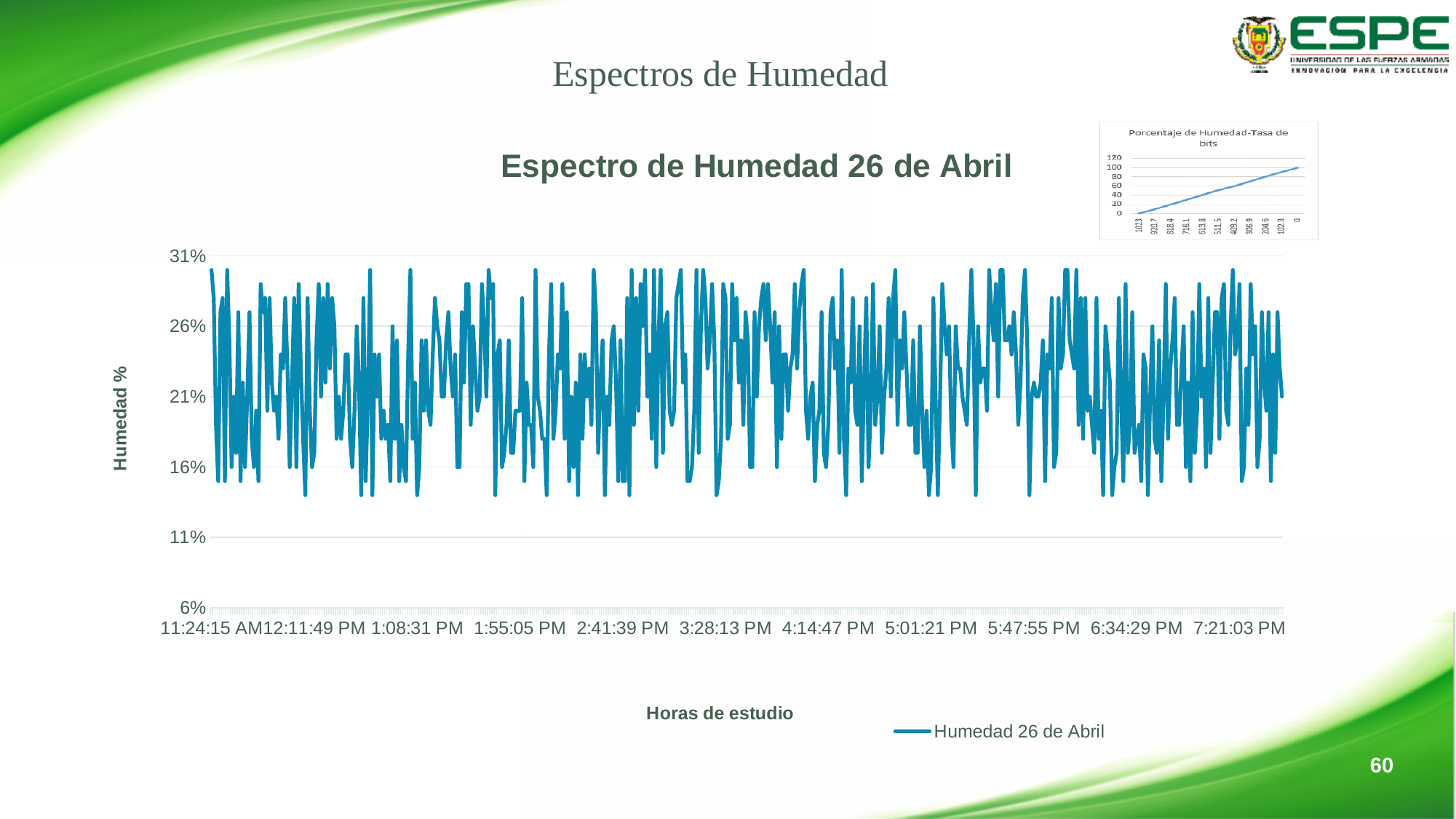

# Espectros de Humedad

### Chart: Espectro de Humedad 26 de Abril

| Category |  |
|---|---|
| 0.47517361111111112 | 0.3 |
| 0.4758680555555555 | 0.28 |
| 0.47657407407407404 | 0.19 |
| 0.47728009259259263 | 0.15 |
| 0.47798611111111117 | 0.27 |
| 0.47868055555555555 | 0.28 |
| 0.47938657407407409 | 0.15 |
| 0.48009259259259257 | 0.3 |
| 0.48079861111111111 | 0.25 |
| 0.4814930555555556 | 0.16 |
| 0.48219907407407409 | 0.21 |
| 0.48290509259259262 | 0.17 |
| 0.48361111111111116 | 0.27 |
| 0.48430555555555554 | 0.15 |
| 0.48501157407407408 | 0.22 |
| 0.48571759259259256 | 0.16 |
| 0.4864236111111111 | 0.21 |
| 0.4871180555555556 | 0.27 |
| 0.48782407407407408 | 0.18 |
| 0.489224537037037 | 0.16 |
| 0.48993055555555554 | 0.2 |
| 0.49063657407407407 | 0.15 |
| 0.49134259259259255 | 0.29 |
| 0.49203703703703705 | 0.27 |
| 0.49274305555555559 | 0.28 |
| 0.49344907407407407 | 0.2 |
| 0.4941550925925926 | 0.28 |
| 0.49484953703703699 | 0.22 |
| 0.49555555555555553 | 0.2 |
| 0.49626157407407406 | 0.21 |
| 0.49696759259259254 | 0.18 |
| 0.49766203703703704 | 0.24 |
| 0.49836805555555558 | 0.23 |
| 0.49907407407407406 | 0.28 |
| 0.4997800925925926 | 0.23 |
| 0.50047453703703704 | 0.16 |
| 0.50118055555555563 | 0.22 |
| 0.50188657407407411 | 0.28 |
| 0.50259259259259259 | 0.16 |
| 0.50328703703703703 | 0.29 |
| 0.50399305555555551 | 0.23 |
| 0.50469907407407411 | 0.18 |
| 0.50539351851851855 | 0.14 |
| 0.50609953703703703 | 0.28 |
| 0.50680555555555562 | 0.2 |
| 0.5075115740740741 | 0.16 |
| 0.50820601851851854 | 0.17 |
| 0.50891203703703702 | 0.25 |
| 0.5096180555555555 | 0.29 |
| 0.5103240740740741 | 0.21 |
| 0.51101851851851854 | 0.28 |
| 0.51172453703703702 | 0.22 |
| 0.51243055555555561 | 0.29 |
| 0.51313657407407409 | 0.23 |
| 0.51383101851851853 | 0.28 |
| 0.51453703703703701 | 0.26 |
| 0.5152430555555555 | 0.18 |
| 0.51594907407407409 | 0.21 |
| 0.51664351851851853 | 0.18 |
| 0.51734953703703701 | 0.2 |
| 0.5180555555555556 | 0.24 |
| 0.51874999999999993 | 0.24 |
| 0.51945601851851853 | 0.18 |
| 0.52016203703703701 | 0.16 |
| 0.52086805555555549 | 0.2 |
| 0.52156250000000004 | 0.26 |
| 0.52226851851851852 | 0.22 |
| 0.522974537037037 | 0.14 |
| 0.52368055555555559 | 0.28 |
| 0.52437500000000004 | 0.15 |
| 0.52718750000000003 | 0.21 |
| 0.53 | 0.3 |
| 0.5335185185185185 | 0.14 |
| 0.53422453703703698 | 0.24 |
| 0.53491898148148154 | 0.21 |
| 0.53562500000000002 | 0.24 |
| 0.5363310185185185 | 0.18 |
| 0.53703703703703709 | 0.2 |
| 0.53773148148148142 | 0.18 |
| 0.53843750000000001 | 0.19 |
| 0.53914351851851849 | 0.15 |
| 0.53984953703703698 | 0.26 |
| 0.54054398148148153 | 0.18 |
| 0.54125000000000001 | 0.25 |
| 0.54195601851851849 | 0.15 |
| 0.54266203703703708 | 0.19 |
| 0.54335648148148141 | 0.16 |
| 0.5440625 | 0.15 |
| 0.54476851851851849 | 0.24 |
| 0.54547453703703697 | 0.3 |
| 0.54616898148148152 | 0.18 |
| 0.546875 | 0.22 |
| 0.54758101851851848 | 0.14 |
| 0.54828703703703707 | 0.16 |
| 0.54898148148148151 | 0.25 |
| 0.5496875 | 0.2 |
| 0.55039351851851859 | 0.25 |
| 0.55109953703703707 | 0.2 |
| 0.55179398148148151 | 0.19 |
| 0.55249999999999999 | 0.24 |
| 0.55320601851851847 | 0.28 |
| 0.55390046296296302 | 0.26 |
| 0.55460648148148151 | 0.25 |
| 0.55531249999999999 | 0.21 |
| 0.55601851851851858 | 0.21 |
| 0.55671296296296291 | 0.25 |
| 0.5574189814814815 | 0.27 |
| 0.55812499999999998 | 0.23 |
| 0.55883101851851846 | 0.21 |
| 0.55952546296296302 | 0.24 |
| 0.5602314814814815 | 0.16 |
| 0.56093749999999998 | 0.16 |
| 0.56164351851851857 | 0.27 |
| 0.5623379629629629 | 0.22 |
| 0.56304398148148149 | 0.29 |
| 0.56374999999999997 | 0.29 |
| 0.56445601851851845 | 0.19 |
| 0.56515046296296301 | 0.26 |
| 0.56585648148148149 | 0.23 |
| 0.56656249999999997 | 0.2 |
| 0.56725694444444441 | 0.21 |
| 0.56796296296296289 | 0.29 |
| 0.56866898148148148 | 0.26 |
| 0.56937499999999996 | 0.21 |
| 0.57006944444444441 | 0.3 |
| 0.570775462962963 | 0.28 |
| 0.57148148148148148 | 0.29 |
| 0.57218749999999996 | 0.14 |
| 0.57288194444444451 | 0.24 |
| 0.57358796296296299 | 0.25 |
| 0.57429398148148147 | 0.16 |
| 0.57500000000000007 | 0.17 |
| 0.5756944444444444 | 0.19 |
| 0.57640046296296299 | 0.25 |
| 0.57710648148148147 | 0.17 |
| 0.57781249999999995 | 0.17 |
| 0.5785069444444445 | 0.2 |
| 0.57921296296296299 | 0.2 |
| 0.57991898148148147 | 0.2 |
| 0.58062500000000006 | 0.28 |
| 0.58131944444444439 | 0.15 |
| 0.58202546296296298 | 0.22 |
| 0.58273148148148146 | 0.19 |
| 0.5834259259259259 | 0.19 |
| 0.5841319444444445 | 0.16 |
| 0.58483796296296298 | 0.3 |
| 0.58554398148148146 | 0.21 |
| 0.5862384259259259 | 0.2 |
| 0.58694444444444438 | 0.18 |
| 0.58765046296296297 | 0.18 |
| 0.58835648148148145 | 0.14 |
| 0.58905092592592589 | 0.24 |
| 0.58975694444444449 | 0.29 |
| 0.59046296296296297 | 0.18 |
| 0.59116898148148145 | 0.2 |
| 0.59186342592592589 | 0.24 |
| 0.59256944444444448 | 0.23 |
| 0.59327546296296296 | 0.29 |
| 0.59398148148148155 | 0.18 |
| 0.59467592592592589 | 0.27 |
| 0.59538194444444448 | 0.15 |
| 0.59608796296296296 | 0.21 |
| 0.59679398148148144 | 0.16 |
| 0.59748842592592599 | 0.22 |
| 0.59819444444444447 | 0.14 |
| 0.59890046296296295 | 0.24 |
| 0.5995949074074074 | 0.18 |
| 0.60030092592592588 | 0.24 |
| 0.60100694444444447 | 0.21 |
| 0.60171296296296295 | 0.23 |
| 0.60240740740740739 | 0.19 |
| 0.60311342592592598 | 0.3 |
| 0.60381944444444446 | 0.27 |
| 0.60452546296296295 | 0.17 |
| 0.60521990740740739 | 0.22 |
| 0.60592592592592587 | 0.25 |
| 0.60663194444444446 | 0.14 |
| 0.60733796296296294 | 0.21 |
| 0.60803240740740738 | 0.19 |
| 0.60873842592592597 | 0.25 |
| 0.60944444444444446 | 0.26 |
| 0.61015046296296294 | 0.22 |
| 0.61084490740740738 | 0.15 |
| 0.61155092592592586 | 0.25 |
| 0.61225694444444445 | 0.15 |
| 0.61296296296296293 | 0.15 |
| 0.61365740740740737 | 0.28 |
| 0.61436342592592597 | 0.14 |
| 0.61506944444444445 | 0.3 |
| 0.61576388888888889 | 0.19 |
| 0.61646990740740748 | 0.28 |
| 0.61717592592592596 | 0.2 |
| 0.61788194444444444 | 0.29 |
| 0.61857638888888888 | 0.26 |
| 0.61928240740740736 | 0.3 |
| 0.61998842592592596 | 0.21 |
| 0.62069444444444444 | 0.24 |
| 0.62138888888888888 | 0.18 |
| 0.62209490740740747 | 0.3 |
| 0.62280092592592595 | 0.16 |
| 0.62350694444444443 | 0.25 |
| 0.62420138888888888 | 0.3 |
| 0.62490740740740736 | 0.17 |
| 0.62561342592592595 | 0.26 |
| 0.62631944444444443 | 0.27 |
| 0.62701388888888887 | 0.2 |
| 0.62771990740740746 | 0.19 |
| 0.62842592592592594 | 0.2 |
| 0.62913194444444442 | 0.28 |
| 0.62982638888888887 | 0.29 |
| 0.63053240740740735 | 0.3 |
| 0.63123842592592594 | 0.22 |
| 0.63193287037037038 | 0.24 |
| 0.63263888888888886 | 0.15 |
| 0.63334490740740745 | 0.15 |
| 0.63405092592592593 | 0.16 |
| 0.63474537037037038 | 0.2 |
| 0.63545138888888886 | 0.3 |
| 0.63615740740740734 | 0.17 |
| 0.63686342592592593 | 0.26 |
| 0.63755787037037037 | 0.3 |
| 0.63826388888888885 | 0.28 |
| 0.63896990740740744 | 0.23 |
| 0.63967592592592593 | 0.25 |
| 0.64037037037037037 | 0.29 |
| 0.64107638888888896 | 0.25 |
| 0.64178240740740744 | 0.14 |
| 0.64248842592592592 | 0.15 |
| 0.64318287037037036 | 0.18 |
| 0.64388888888888884 | 0.29 |
| 0.64459490740740744 | 0.28 |
| 0.64530092592592592 | 0.18 |
| 0.64599537037037036 | 0.19 |
| 0.64670138888888895 | 0.29 |
| 0.64740740740740743 | 0.25 |
| 0.64810185185185187 | 0.28 |
| 0.64880787037037035 | 0.22 |
| 0.64951388888888884 | 0.25 |
| 0.65021990740740743 | 0.19 |
| 0.65091435185185187 | 0.27 |
| 0.65162037037037035 | 0.25 |
| 0.65232638888888894 | 0.16 |
| 0.65303240740740742 | 0.16 |
| 0.65372685185185186 | 0.27 |
| 0.65443287037037035 | 0.21 |
| 0.65513888888888883 | 0.26 |
| 0.65584490740740742 | 0.28 |
| 0.65653935185185186 | 0.29 |
| 0.65724537037037034 | 0.25 |
| 0.65795138888888893 | 0.29 |
| 0.65865740740740741 | 0.26 |
| 0.65935185185185186 | 0.22 |
| 0.66005787037037034 | 0.27 |
| 0.66076388888888882 | 0.16 |
| 0.66146990740740741 | 0.26 |
| 0.66216435185185185 | 0.18 |
| 0.66287037037037033 | 0.24 |
| 0.66357638888888892 | 0.24 |
| 0.66427083333333337 | 0.2 |
| 0.66497685185185185 | 0.23 |
| 0.66568287037037044 | 0.24 |
| 0.66638888888888892 | 0.29 |
| 0.66708333333333336 | 0.23 |
| 0.66778935185185195 | 0.27 |
| 0.66849537037037043 | 0.29 |
| 0.66920138888888892 | 0.3 |
| 0.66989583333333336 | 0.2 |
| 0.67060185185185184 | 0.18 |
| 0.67130787037037043 | 0.21 |
| 0.67201388888888891 | 0.22 |
| 0.67270833333333335 | 0.15 |
| 0.67341435185185183 | 0.19 |
| 0.67412037037037031 | 0.2 |
| 0.67482638888888891 | 0.27 |
| 0.67552083333333324 | 0.17 |
| 0.67622685185185183 | 0.16 |
| 0.67693287037037031 | 0.19 |
| 0.67763888888888879 | 0.27 |
| 0.67833333333333334 | 0.28 |
| 0.67903935185185194 | 0.23 |
| 0.67974537037037042 | 0.25 |
| 0.68043981481481486 | 0.17 |
| 0.68114583333333334 | 0.3 |
| 0.68185185185185182 | 0.18 |
| 0.68255787037037041 | 0.14 |
| 0.68325231481481474 | 0.23 |
| 0.68395833333333333 | 0.22 |
| 0.68466435185185182 | 0.28 |
| 0.6853703703703703 | 0.2 |
| 0.68606481481481485 | 0.19 |
| 0.68677083333333344 | 0.26 |
| 0.68747685185185192 | 0.15 |
| 0.6881828703703704 | 0.22 |
| 0.68887731481481485 | 0.28 |
| 0.68958333333333333 | 0.16 |
| 0.69028935185185192 | 0.2 |
| 0.6909953703703704 | 0.29 |
| 0.69168981481481484 | 0.19 |
| 0.69239583333333332 | 0.21 |
| 0.6931018518518518 | 0.26 |
| 0.69380787037037039 | 0.17 |
| 0.69450231481481473 | 0.21 |
| 0.69520833333333332 | 0.23 |
| 0.6959143518518518 | 0.28 |
| 0.69660879629629635 | 0.21 |
| 0.69731481481481483 | 0.28 |
| 0.69802083333333342 | 0.3 |
| 0.6987268518518519 | 0.19 |
| 0.69942129629629635 | 0.25 |
| 0.70012731481481483 | 0.23 |
| 0.70083333333333331 | 0.27 |
| 0.7015393518518519 | 0.23 |
| 0.70223379629629623 | 0.19 |
| 0.70293981481481482 | 0.19 |
| 0.7036458333333333 | 0.25 |
| 0.70435185185185178 | 0.17 |
| 0.70504629629629623 | 0.17 |
| 0.70575231481481471 | 0.26 |
| 0.7064583333333333 | 0.2 |
| 0.70716435185185189 | 0.16 |
| 0.70785879629629633 | 0.2 |
| 0.70856481481481481 | 0.14 |
| 0.70927083333333341 | 0.16 |
| 0.70997685185185189 | 0.28 |
| 0.71067129629629633 | 0.21 |
| 0.71137731481481481 | 0.14 |
| 0.71208333333333329 | 0.21 |
| 0.71277777777777773 | 0.29 |
| 0.71348379629629621 | 0.26 |
| 0.71418981481481481 | 0.24 |
| 0.71489583333333329 | 0.26 |
| 0.71559027777777784 | 0.19 |
| 0.71629629629629632 | 0.16 |
| 0.71700231481481491 | 0.26 |
| 0.71770833333333339 | 0.23 |
| 0.71840277777777783 | 0.23 |
| 0.71910879629629632 | 0.21 |
| 0.7198148148148148 | 0.2 |
| 0.72052083333333339 | 0.19 |
| 0.72121527777777772 | 0.25 |
| 0.72192129629629631 | 0.3 |
| 0.72262731481481479 | 0.25 |
| 0.72333333333333327 | 0.14 |
| 0.72402777777777771 | 0.26 |
| 0.7247337962962962 | 0.22 |
| 0.72543981481481479 | 0.23 |
| 0.72614583333333327 | 0.23 |
| 0.72684027777777782 | 0.2 |
| 0.7275462962962963 | 0.3 |
| 0.72825231481481489 | 0.27 |
| 0.72894675925925922 | 0.25 |
| 0.72965277777777782 | 0.29 |
| 0.7303587962962963 | 0.21 |
| 0.73106481481481478 | 0.3 |
| 0.73175925925925922 | 0.3 |
| 0.7324652777777777 | 0.25 |
| 0.73317129629629629 | 0.25 |
| 0.73387731481481477 | 0.26 |
| 0.73457175925925933 | 0.24 |
| 0.73527777777777781 | 0.27 |
| 0.7359837962962964 | 0.24 |
| 0.73668981481481488 | 0.19 |
| 0.73738425925925932 | 0.22 |
| 0.7380902777777778 | 0.28 |
| 0.73879629629629628 | 0.3 |
| 0.73950231481481488 | 0.25 |
| 0.74019675925925921 | 0.14 |
| 0.7409027777777778 | 0.21 |
| 0.74160879629629628 | 0.22 |
| 0.74231481481481476 | 0.21 |
| 0.7430092592592592 | 0.21 |
| 0.74371527777777768 | 0.22 |
| 0.74442129629629628 | 0.25 |
| 0.74511574074074083 | 0.15 |
| 0.74582175925925931 | 0.24 |
| 0.74652777777777779 | 0.23 |
| 0.74723379629629638 | 0.28 |
| 0.74792824074074071 | 0.16 |
| 0.7486342592592593 | 0.17 |
| 0.74934027777777779 | 0.28 |
| 0.75004629629629627 | 0.23 |
| 0.75074074074074071 | 0.24 |
| 0.75144675925925919 | 0.3 |
| 0.75215277777777778 | 0.3 |
| 0.75285879629629626 | 0.25 |
| 0.7535532407407407 | 0.24 |
| 0.7542592592592593 | 0.23 |
| 0.75496527777777789 | 0.3 |
| 0.75567129629629637 | 0.19 |
| 0.75636574074074081 | 0.28 |
| 0.75707175925925929 | 0.18 |
| 0.75777777777777777 | 0.28 |
| 0.75848379629629636 | 0.2 |
| 0.7591782407407407 | 0.21 |
| 0.75988425925925929 | 0.19 |
| 0.76059027777777777 | 0.17 |
| 0.76128472222222221 | 0.28 |
| 0.76199074074074069 | 0.18 |
| 0.76269675925925917 | 0.2 |
| 0.76340277777777776 | 0.14 |
| 0.76409722222222232 | 0.26 |
| 0.7648032407407408 | 0.24 |
| 0.76550925925925928 | 0.22 |
| 0.76621527777777787 | 0.14 |
| 0.7669097222222222 | 0.16 |
| 0.76761574074074079 | 0.17 |
| 0.76832175925925927 | 0.28 |
| 0.76902777777777775 | 0.21 |
| 0.7697222222222222 | 0.15 |
| 0.77042824074074068 | 0.29 |
| 0.77113425925925927 | 0.17 |
| 0.77184027777777775 | 0.19 |
| 0.77253472222222219 | 0.27 |
| 0.77324074074074067 | 0.17 |
| 0.77394675925925915 | 0.18 |
| 0.77465277777777775 | 0.19 |
| 0.7753472222222223 | 0.15 |
| 0.77605324074074078 | 0.24 |
| 0.77675925925925926 | 0.23 |
| 0.7774537037037037 | 0.14 |
| 0.77815972222222218 | 0.21 |
| 0.77886574074074078 | 0.26 |
| 0.77957175925925926 | 0.18 |
| 0.7802662037037037 | 0.17 |
| 0.78097222222222218 | 0.25 |
| 0.78167824074074066 | 0.15 |
| 0.78238425925925925 | 0.21 |
| 0.7830787037037038 | 0.29 |
| 0.78378472222222229 | 0.18 |
| 0.78449074074074077 | 0.23 |
| 0.78519675925925936 | 0.25 |
| 0.78589120370370369 | 0.28 |
| 0.78659722222222228 | 0.19 |
| 0.78730324074074076 | 0.19 |
| 0.78800925925925924 | 0.23 |
| 0.78870370370370368 | 0.26 |
| 0.78940972222222217 | 0.16 |
| 0.79011574074074076 | 0.22 |
| 0.79082175925925924 | 0.15 |
| 0.79151620370370368 | 0.27 |
| 0.79222222222222216 | 0.17 |
| 0.79292824074074064 | 0.2 |
| 0.79362268518518519 | 0.29 |
| 0.79432870370370379 | 0.21 |
| 0.79503472222222227 | 0.23 |
| 0.79574074074074075 | 0.16 |
| 0.79643518518518519 | 0.28 |
| 0.79714120370370367 | 0.17 |
| 0.79784722222222226 | 0.22 |
| 0.79855324074074074 | 0.27 |
| 0.79924768518518519 | 0.27 |
| 0.79995370370370367 | 0.18 |
| 0.80065972222222215 | 0.28 |
| 0.80136574074074074 | 0.29 |
| 0.80206018518518529 | 0.2 |
| 0.80276620370370377 | 0.19 |
| 0.80347222222222225 | 0.26 |
| 0.80417824074074085 | 0.3 |
| 0.80487268518518518 | 0.24 |
| 0.80557870370370377 | 0.25 |
| 0.80628472222222225 | 0.29 |
| 0.80699074074074073 | 0.15 |
| 0.80768518518518517 | 0.16 |
| 0.80839120370370365 | 0.23 |
| 0.80909722222222225 | 0.19 |
| 0.80979166666666658 | 0.29 |
| 0.81049768518518517 | 0.24 |
| 0.81120370370370365 | 0.26 |
| 0.81190972222222213 | 0.16 |
| 0.81260416666666668 | 0.18 |
| 0.81331018518518527 | 0.27 |
| 0.81401620370370376 | 0.22 |
| 0.81472222222222224 | 0.2 |
| 0.81541666666666668 | 0.27 |
| 0.81612268518518516 | 0.15 |
| 0.81682870370370375 | 0.24 |
| 0.81753472222222223 | 0.17 |
| 0.81822916666666667 | 0.27 |
| 0.81893518518518515 | 0.23 |
| 0.81964120370370364 | 0.21 |
60